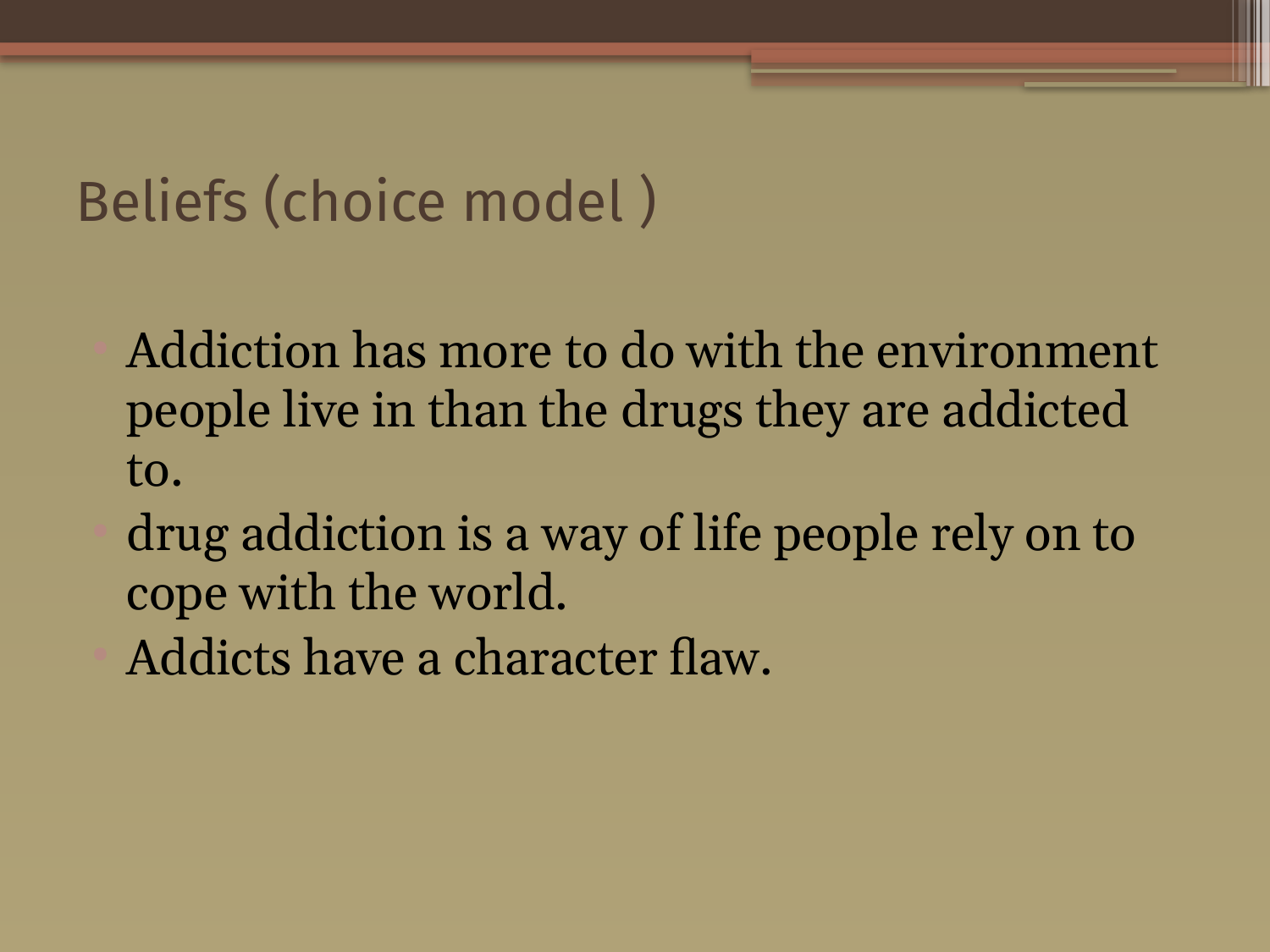

# Beliefs (choice model )
Addiction has more to do with the environment people live in than the drugs they are addicted to.
drug addiction is a way of life people rely on to cope with the world.
Addicts have a character flaw.